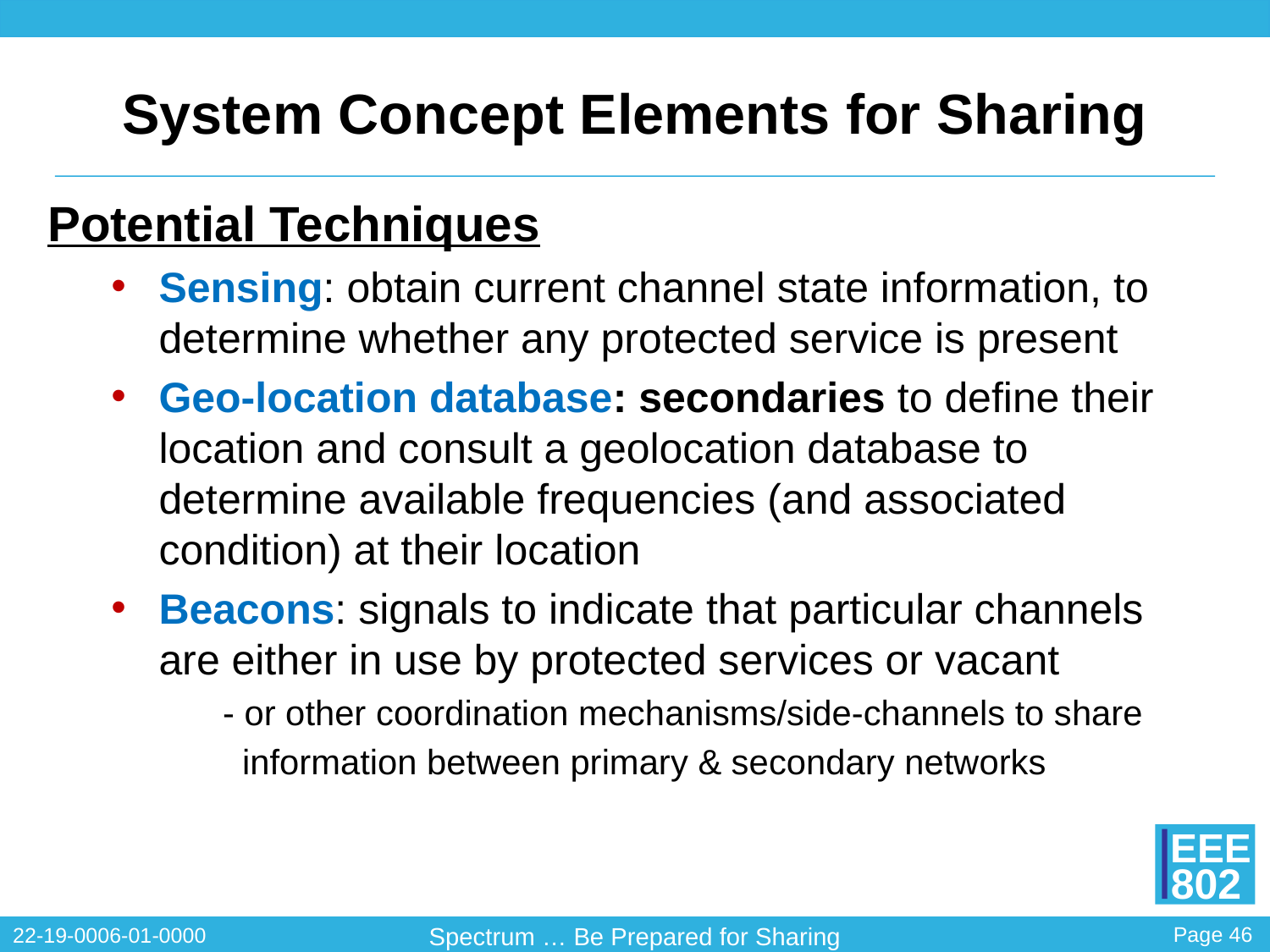

# System Concept Elements for Sharing
Potential Techniques
Sensing: obtain current channel state information, to determine whether any protected service is present
Geo-location database: secondaries to define their location and consult a geolocation database to determine available frequencies (and associated condition) at their location
Beacons: signals to indicate that particular channels are either in use by protected services or vacant
                  - or other coordination mechanisms/side-channels to share
                    information between primary & secondary networks